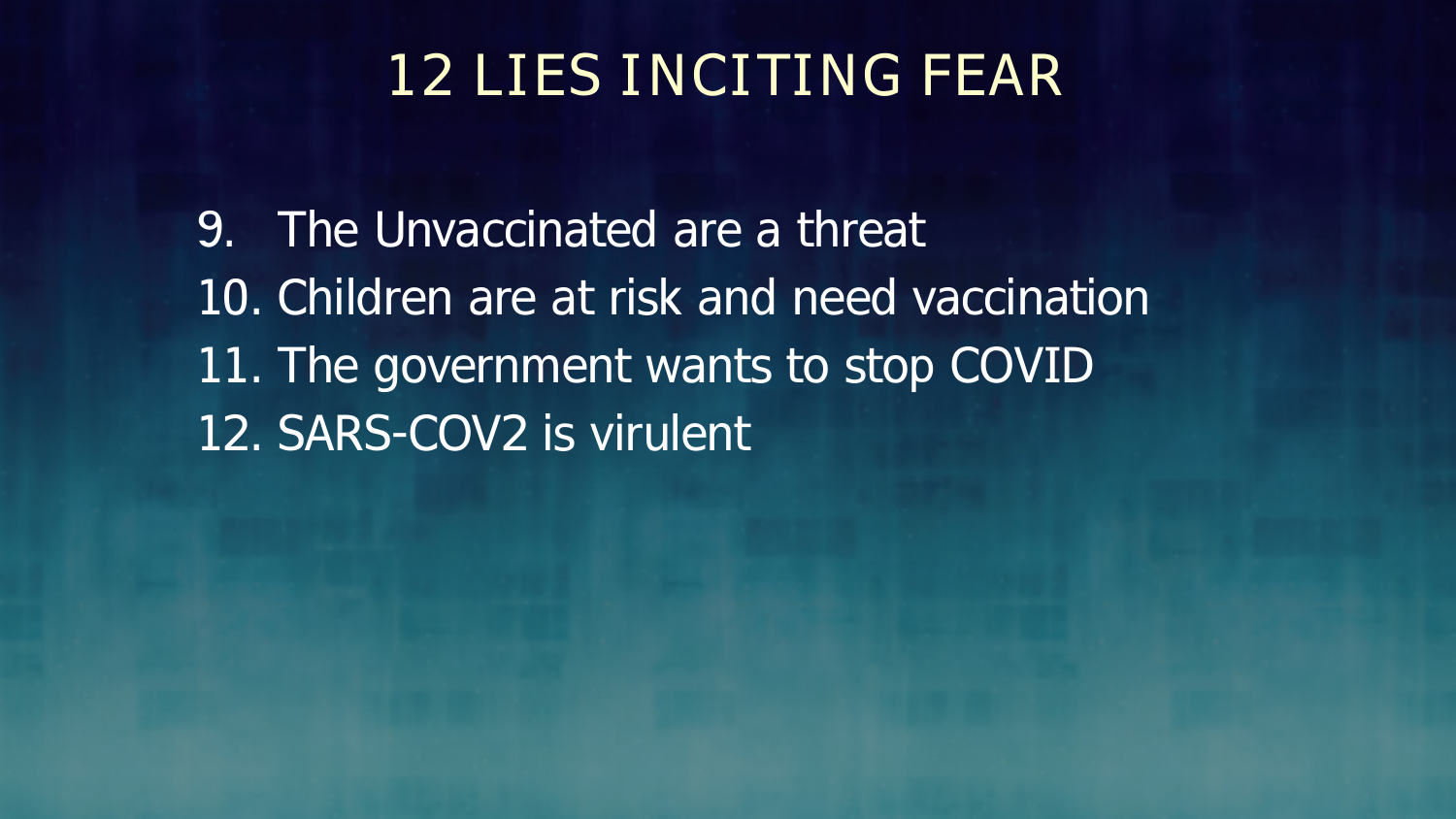

# 12 Lies Inciting Fear
The Unvaccinated are a threat
Children are at risk and need vaccination
The government wants to stop COVID
SARS-COV2 is virulent